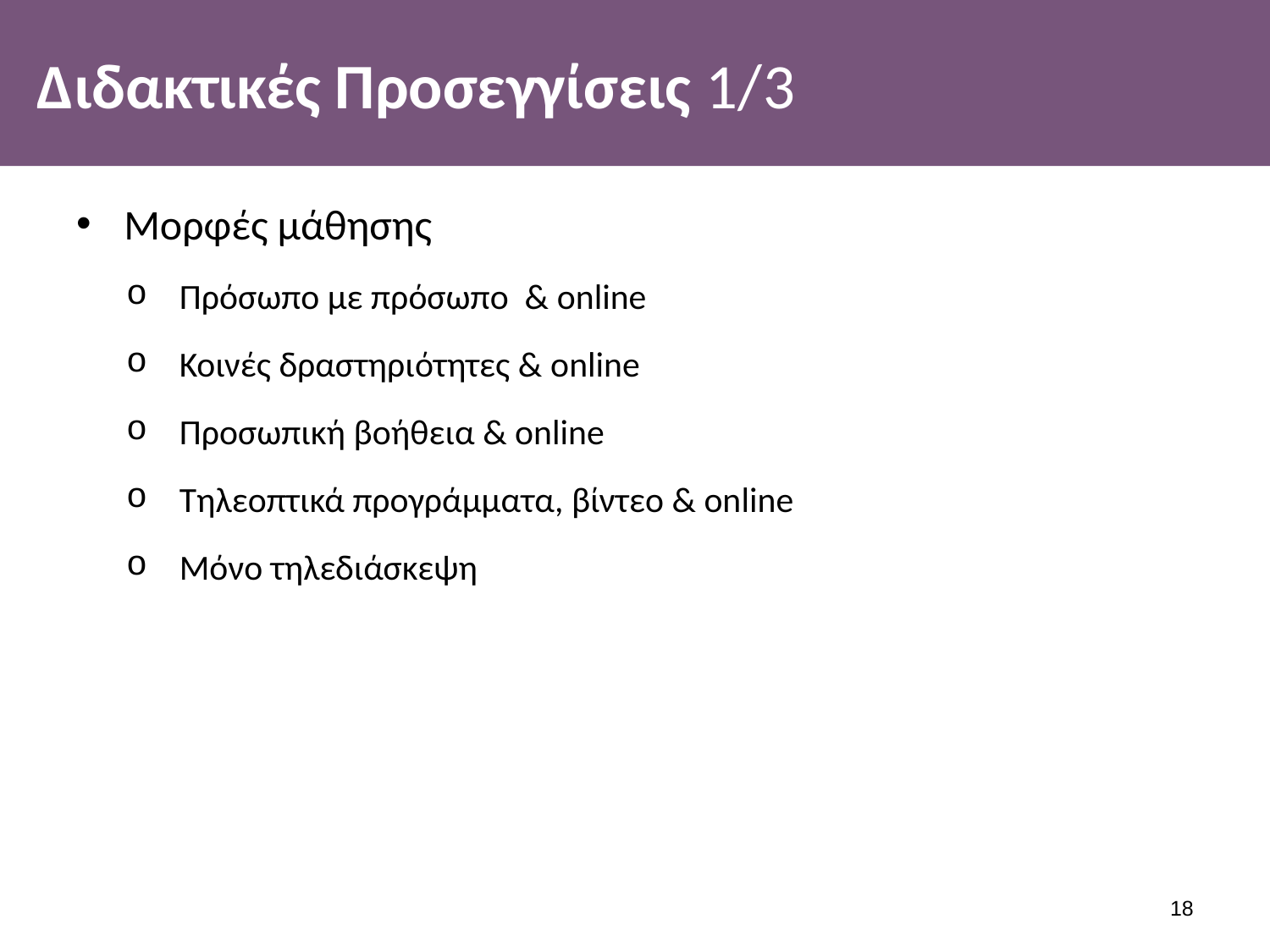

# Διδακτικές Προσεγγίσεις 1/3
Μορφές μάθησης
Πρόσωπο με πρόσωπο  & online
Κοινές δραστηριότητες & online
Προσωπική βοήθεια & online
Τηλεοπτικά προγράμματα, βίντεο & online
Μόνο τηλεδιάσκεψη
18